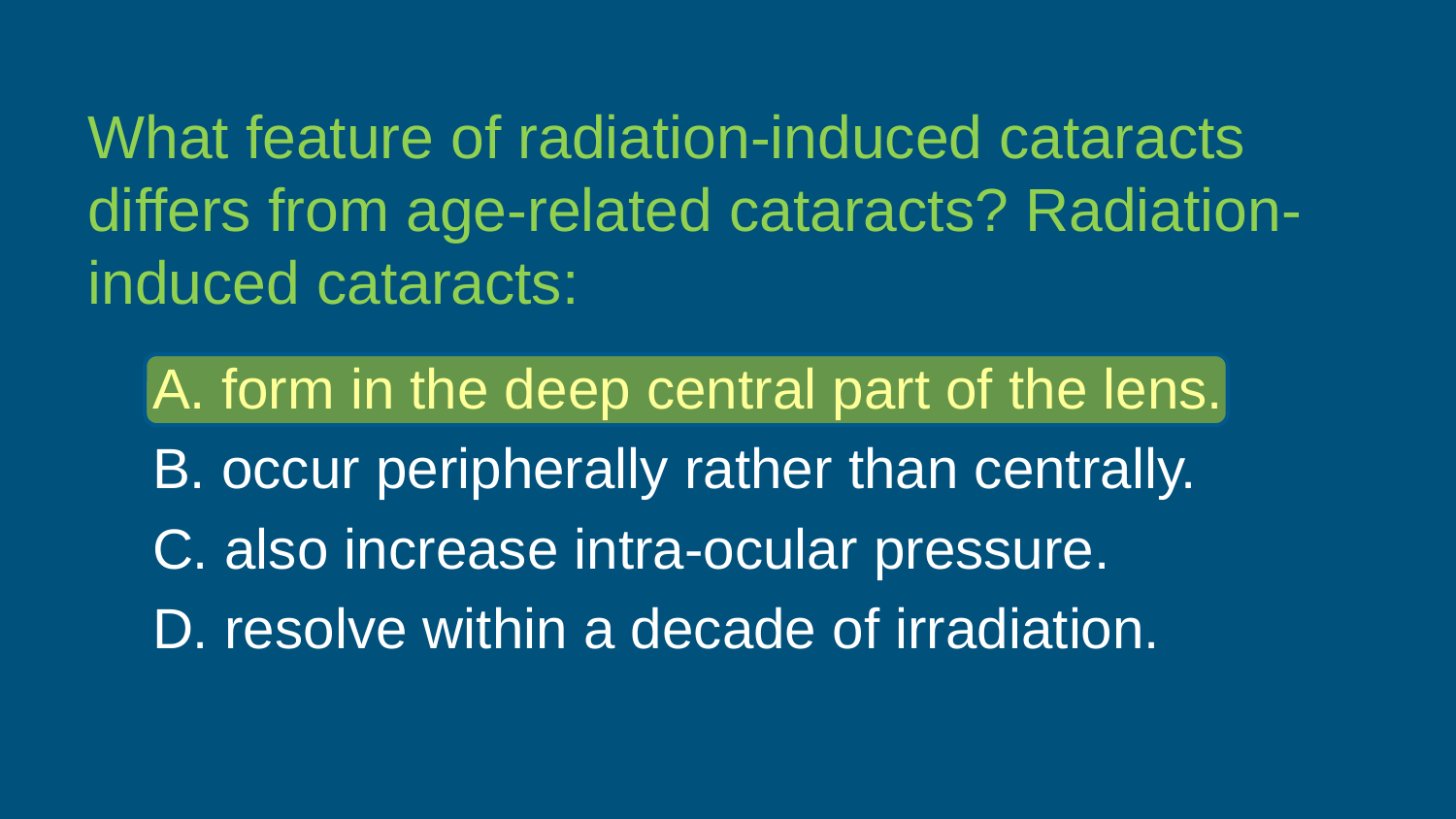

What feature of radiation-induced cataracts differs from age-related cataracts? Radiation-induced cataracts:
A. form in the deep central part of the lens.
B. occur peripherally rather than centrally.
C. also increase intra-ocular pressure.
D. resolve within a decade of irradiation.